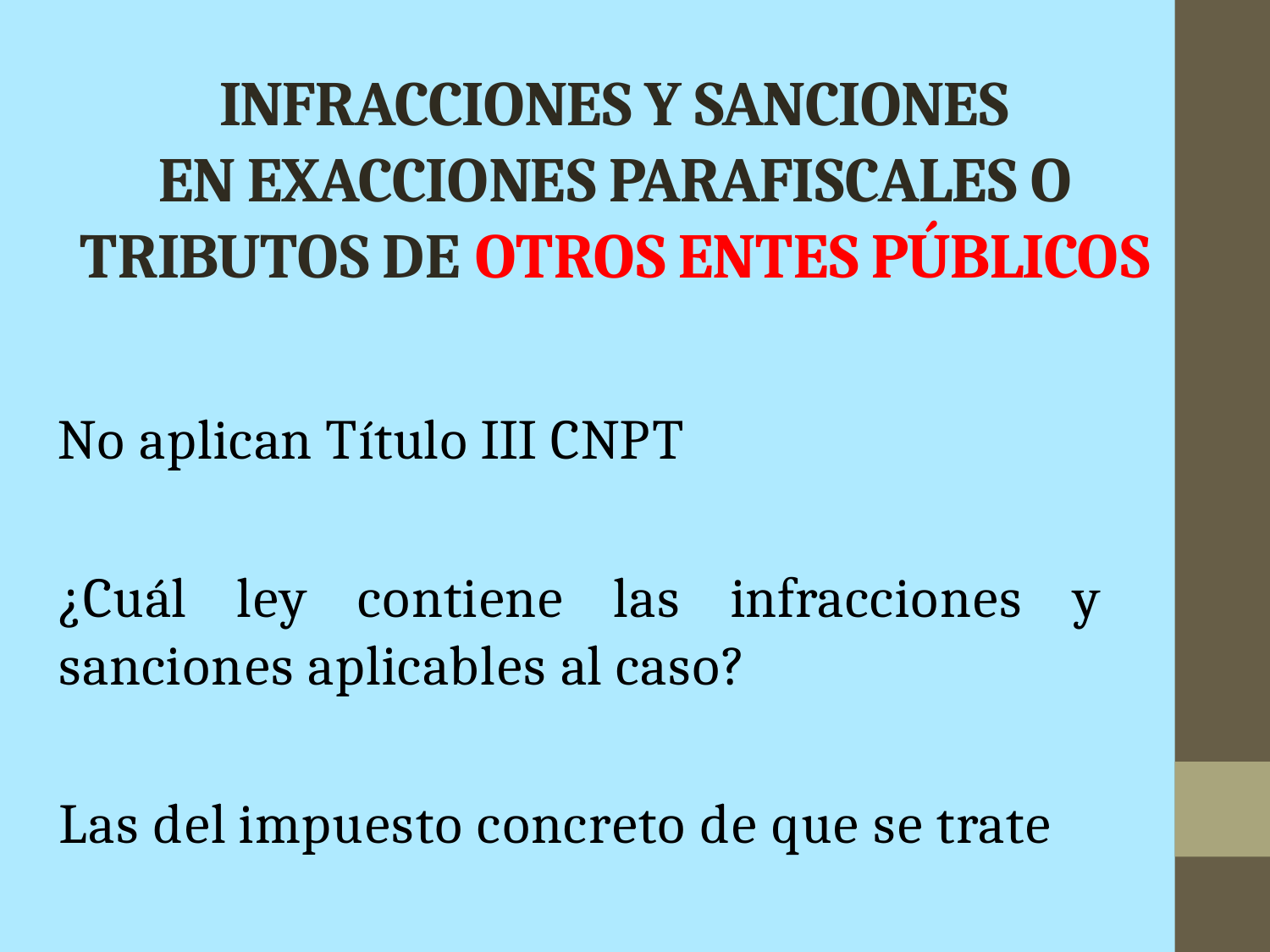

# INFRACCIONES Y SANCIONES EN EXACCIONES PARAFISCALES O TRIBUTOS DE OTROS ENTES PÚBLICOS
No aplican Título III CNPT

¿Cuál ley contiene las infracciones y sanciones aplicables al caso?

Las del impuesto concreto de que se trate